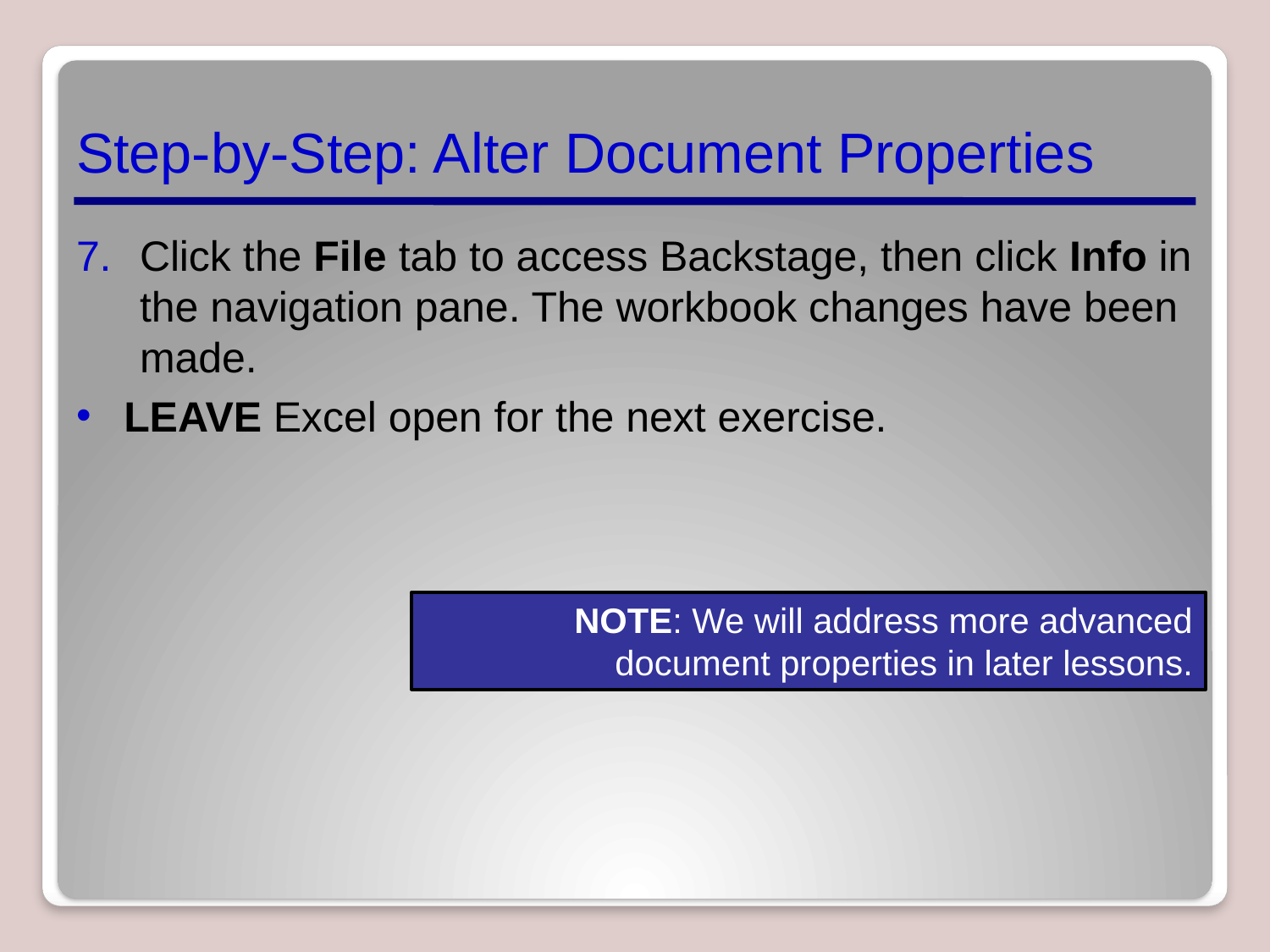

# Step-by-Step: Alter Document Properties
Click the File tab to access Backstage, then click Info in the navigation pane. The workbook changes have been made.
LEAVE Excel open for the next exercise.
NOTE: We will address more advanced document properties in later lessons.